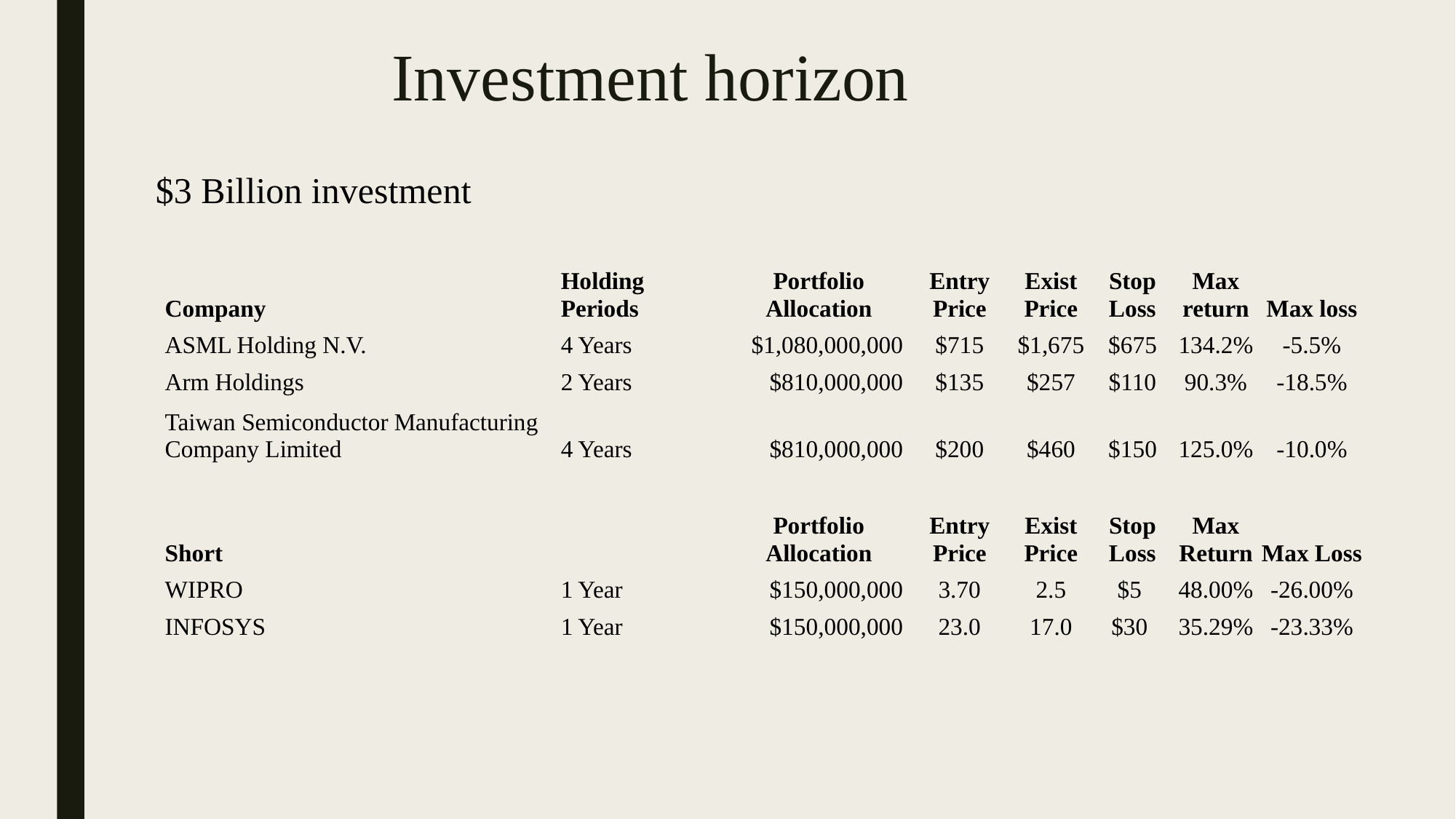

# Investment horizon
$3 Billion investment
| Company | Holding Periods | Portfolio Allocation | Entry Price | Exist Price | Stop Loss | Max return | Max loss |
| --- | --- | --- | --- | --- | --- | --- | --- |
| ASML Holding N.V. | 4 Years | $1,080,000,000 | $715 | $1,675 | $675 | 134.2% | -5.5% |
| Arm Holdings | 2 Years | $810,000,000 | $135 | $257 | $110 | 90.3% | -18.5% |
| Taiwan Semiconductor Manufacturing Company Limited | 4 Years | $810,000,000 | $200 | $460 | $150 | 125.0% | -10.0% |
|  |  |  |  |  |  |  |  |
| Short |  | Portfolio Allocation | Entry Price | Exist Price | Stop Loss | Max Return | Max Loss |
| WIPRO | 1 Year | $150,000,000 | 3.70 | 2.5 | $5 | 48.00% | -26.00% |
| INFOSYS | 1 Year | $150,000,000 | 23.0 | 17.0 | $30 | 35.29% | -23.33% |